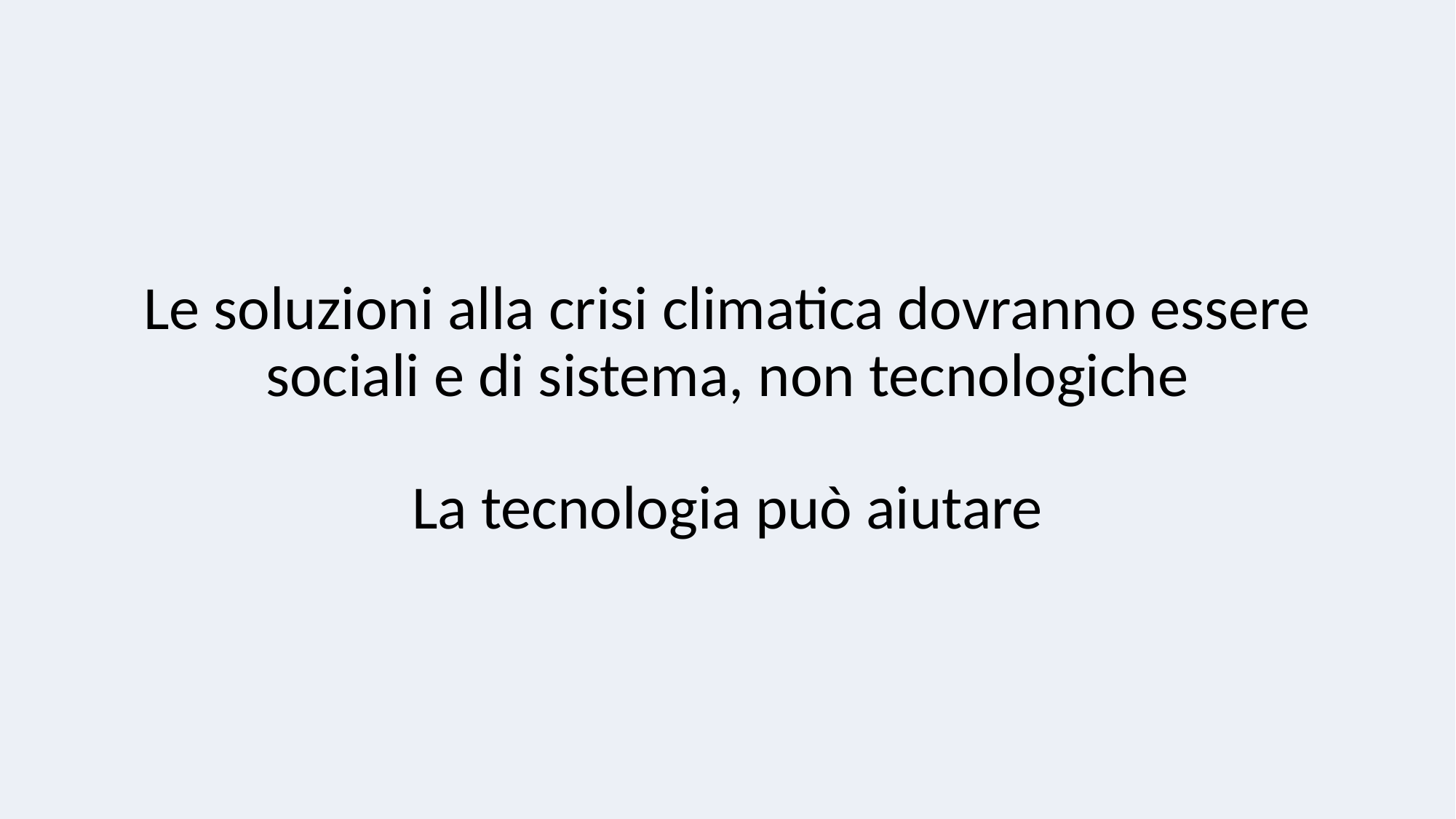

# Le soluzioni alla crisi climatica dovranno essere sociali e di sistema, non tecnologiche La tecnologia può aiutare